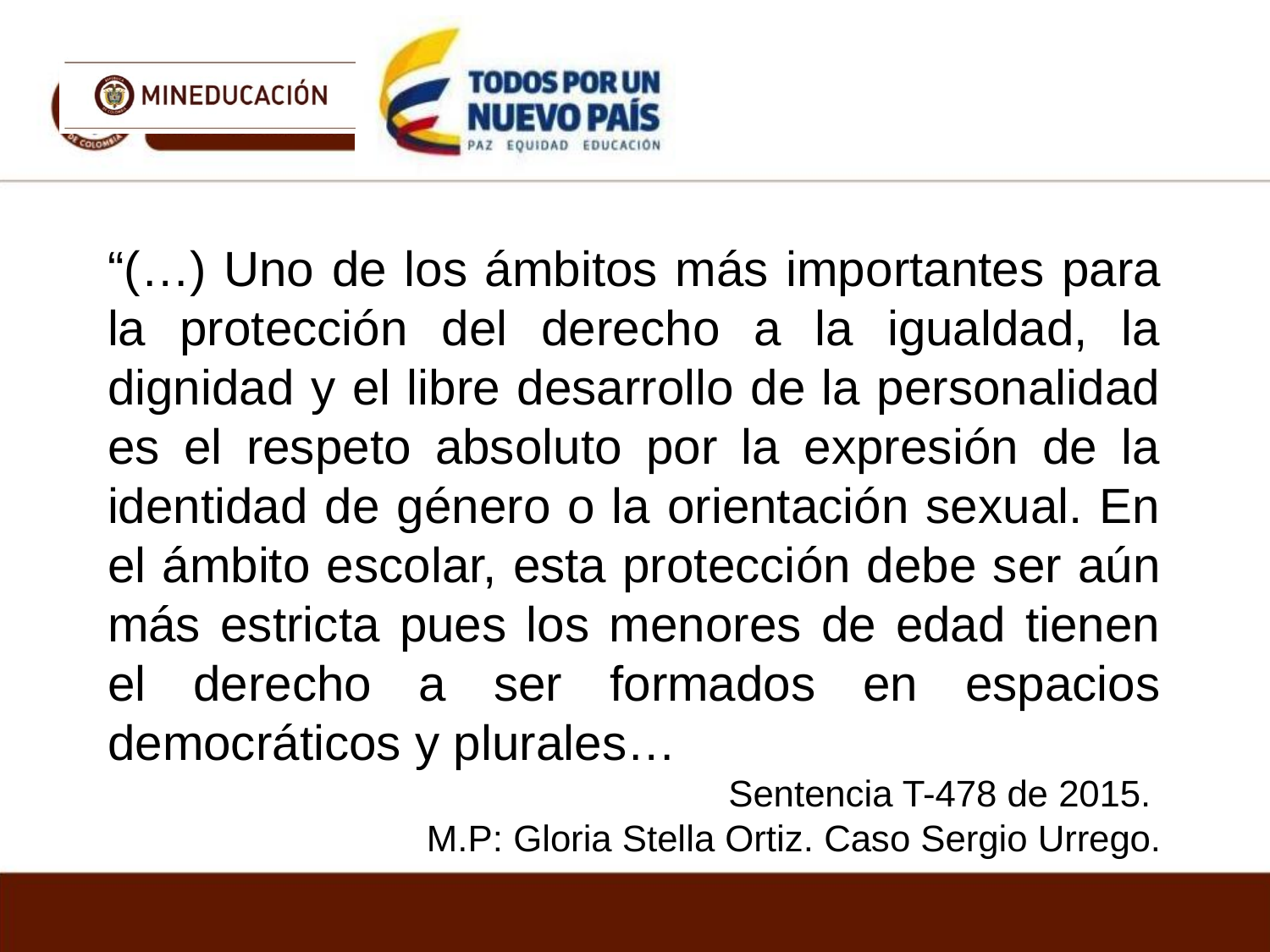

“(…) Uno de los ámbitos más importantes para la protección del derecho a la igualdad, la dignidad y el libre desarrollo de la personalidad es el respeto absoluto por la expresión de la identidad de género o la orientación sexual. En el ámbito escolar, esta protección debe ser aún más estricta pues los menores de edad tienen el derecho a ser formados en espacios democráticos y plurales…
Sentencia T-478 de 2015.
M.P: Gloria Stella Ortiz. Caso Sergio Urrego.